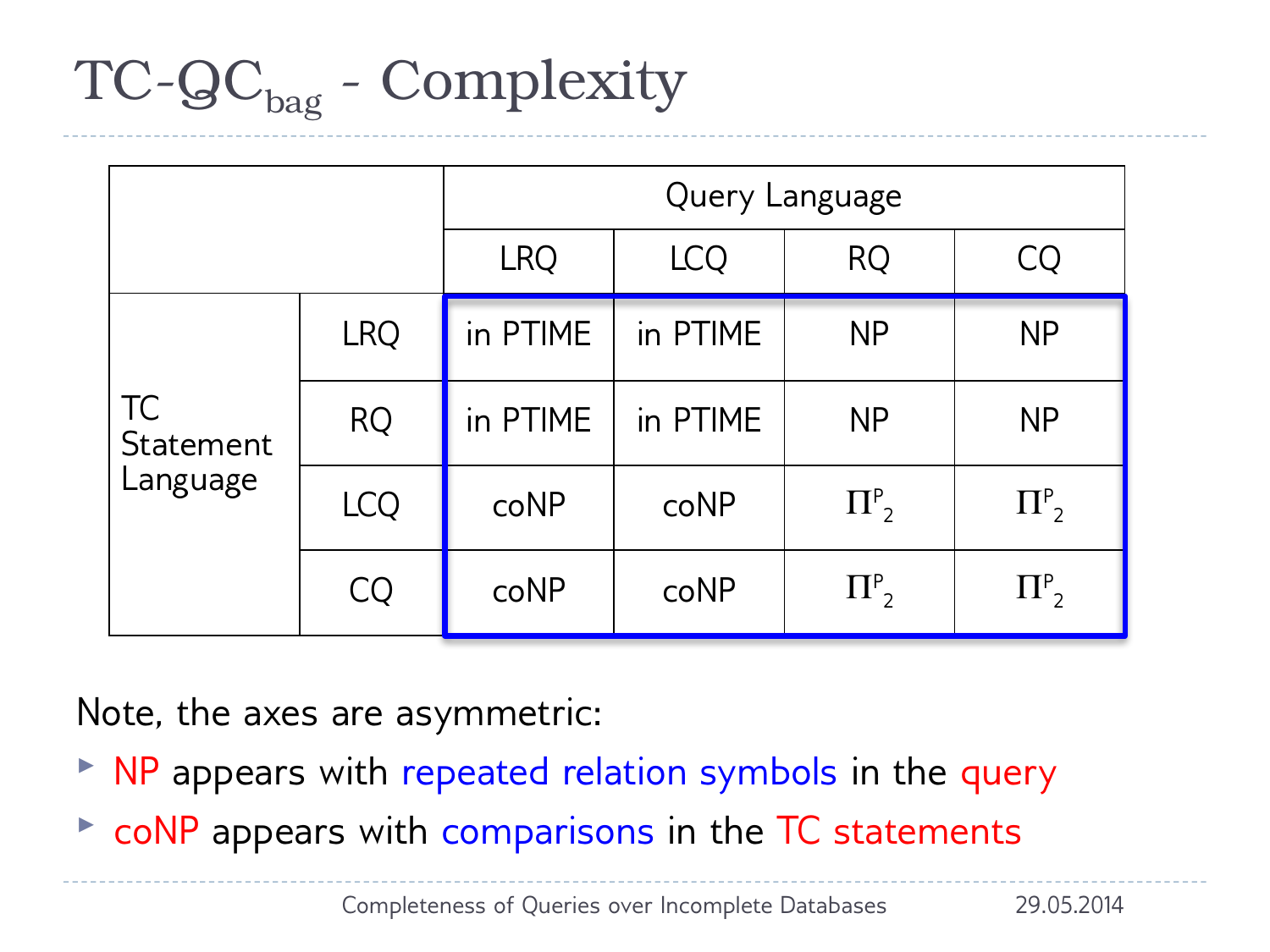

# TC-QCbag - Complexity
|  |  | Query Language |  |  |  |
| --- | --- | --- | --- | --- | --- |
|  |  | LRQ | LCQ | RQ | CQ |
| TC Statement Language | LRQ | in PTIME | in PTIME | NP | NP |
|  | RQ | in PTIME | in PTIME | NP | NP |
|  | LCQ | coNP | coNP | ΠP2 | ΠP2 |
|  | CQ | coNP | coNP | ΠP2 | ΠP2 |

Note, the axes are asymmetric:
NP appears with repeated relation symbols in the query
coNP appears with comparisons in the TC statements

Completeness of Queries over Incomplete Databases
29.05.2014